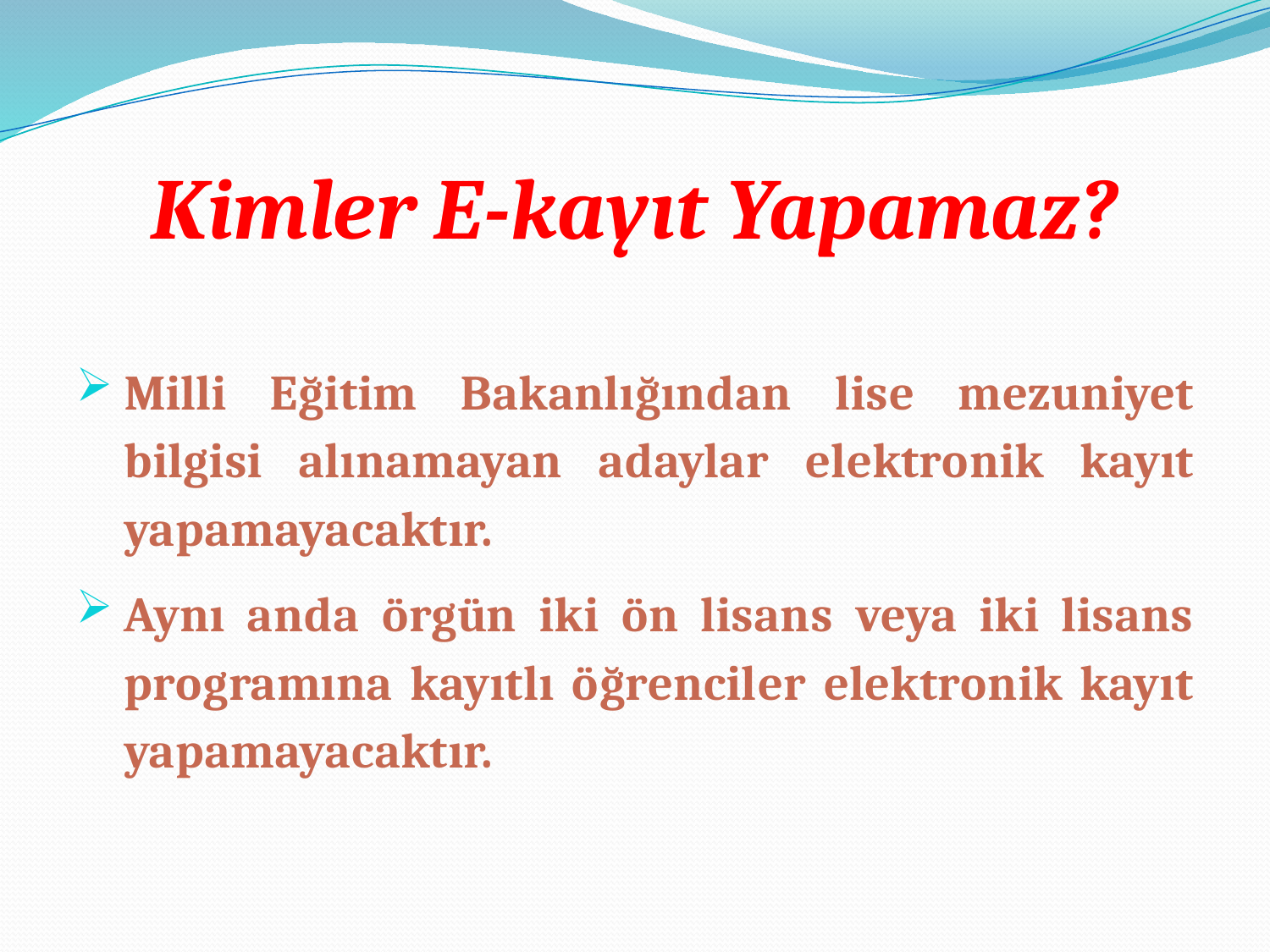

# Kimler E-kayıt Yapamaz?

Milli Eğitim Bakanlığından lise mezuniyet bilgisi alınamayan adaylar elektronik kayıt yapamayacaktır.
Aynı anda örgün iki ön lisans veya iki lisans programına kayıtlı öğrenciler elektronik kayıt yapamayacaktır.